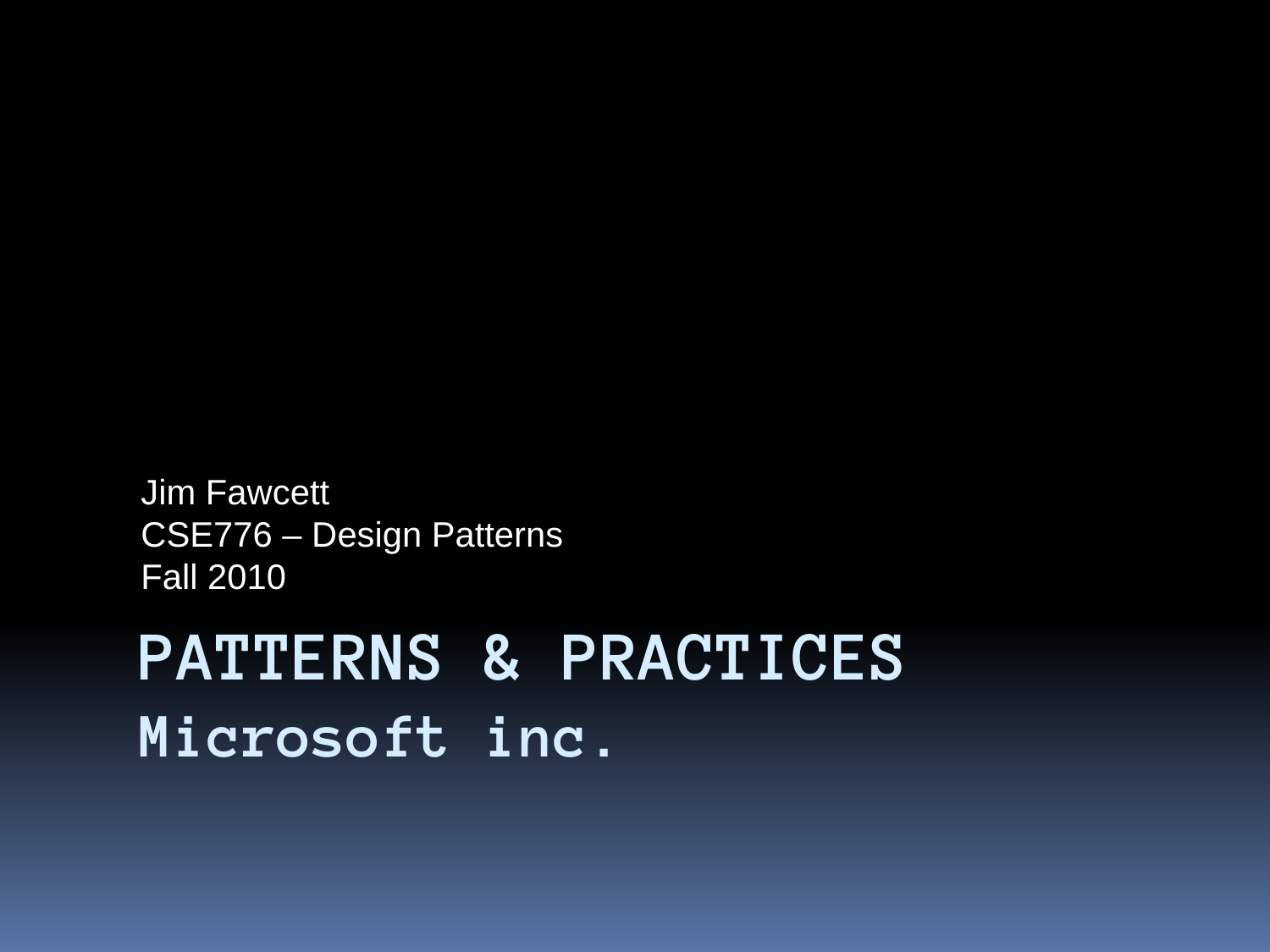

Jim Fawcett
CSE776 – Design Patterns
Fall 2010
# Patterns & Practices Microsoft inc.